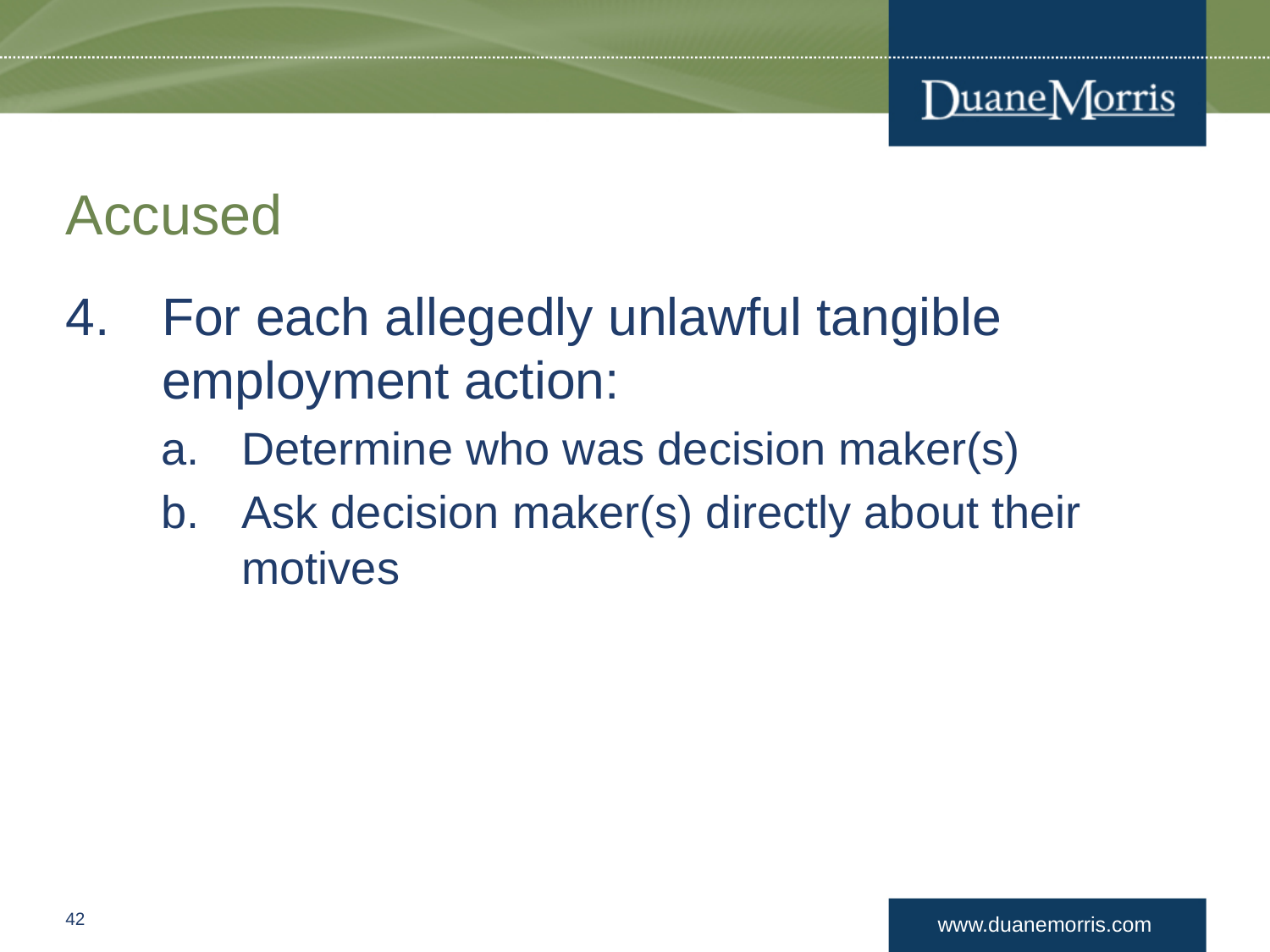

# Accused
For each allegedly unlawful tangible employment action:
Determine who was decision maker(s)
Ask decision maker(s) directly about their motives
42